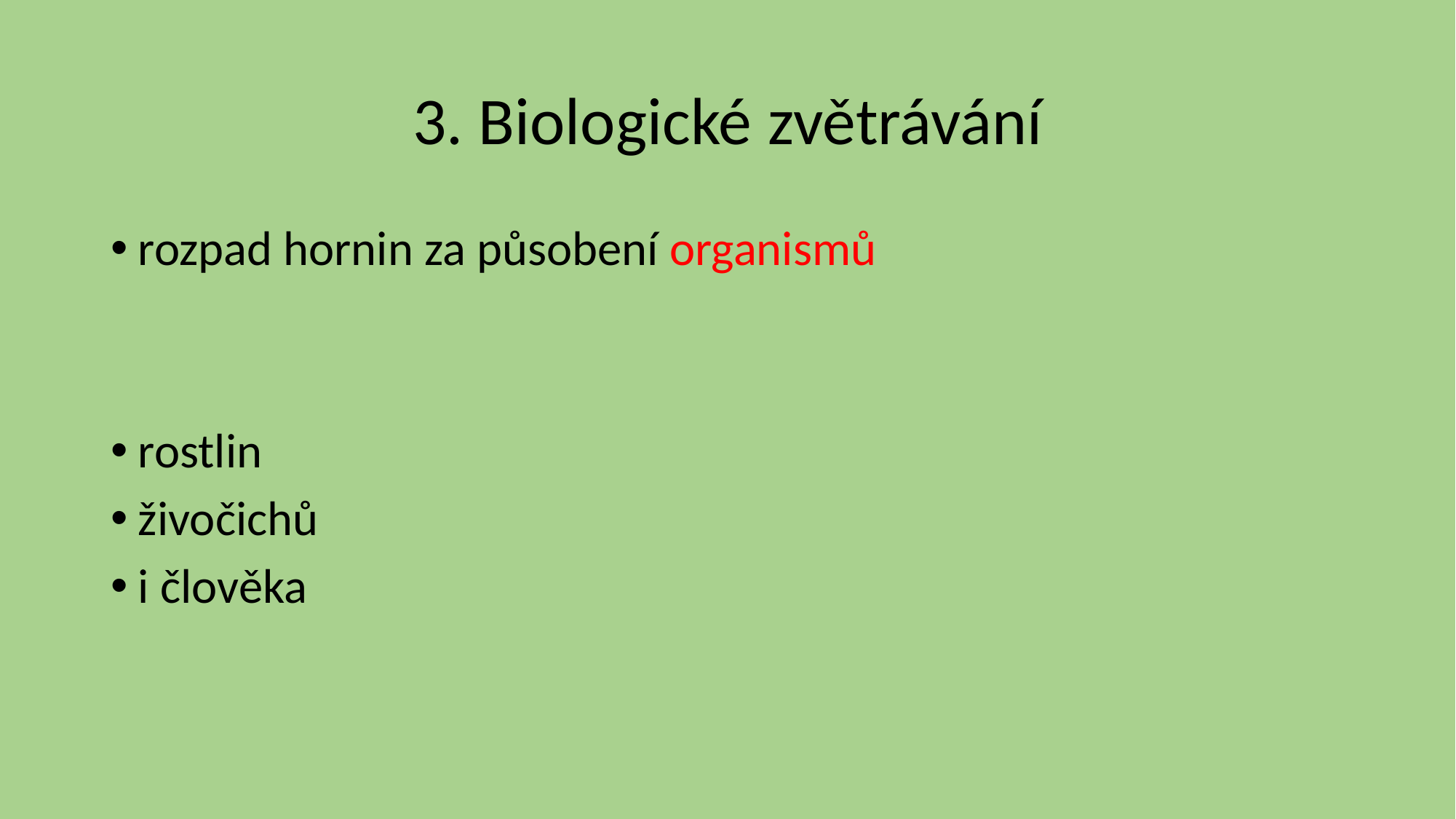

# 3. Biologické zvětrávání
rozpad hornin za působení organismů

rostlin
živočichů
i člověka